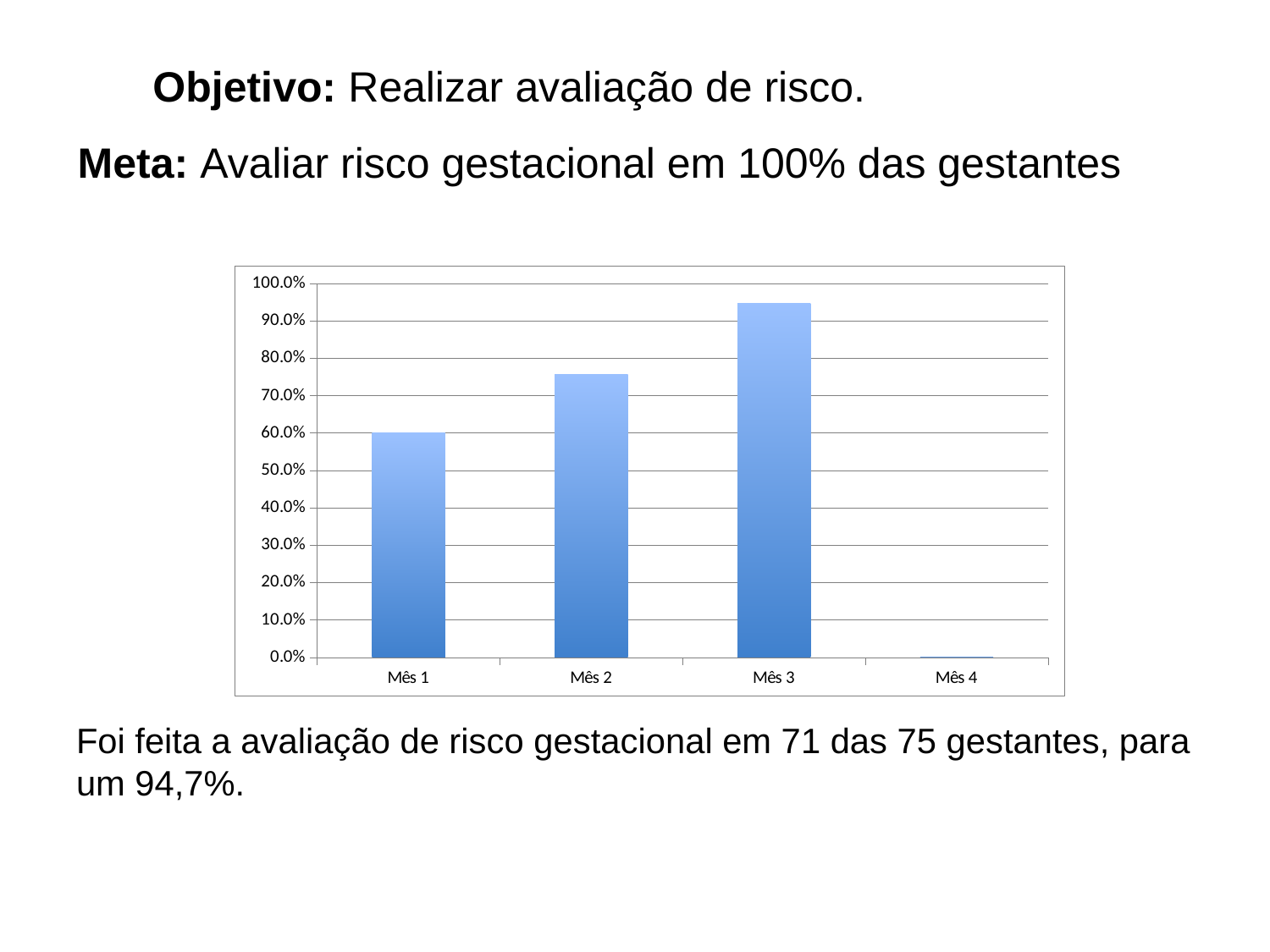

# Objetivo: Realizar avaliação de risco. Meta: Avaliar risco gestacional em 100% das gestantes

Foi feita a avaliação de risco gestacional em 71 das 75 gestantes, para um 94,7%.

### Chart

| Category | Proporção de gestantes com avaliação de risco gestacional |
|---|---|
| Mês 1 | 0.6 |
| Mês 2 | 0.7571428571428571 |
| Mês 3 | 0.9466666666666667 |
| Mês 4 | 0.0 |